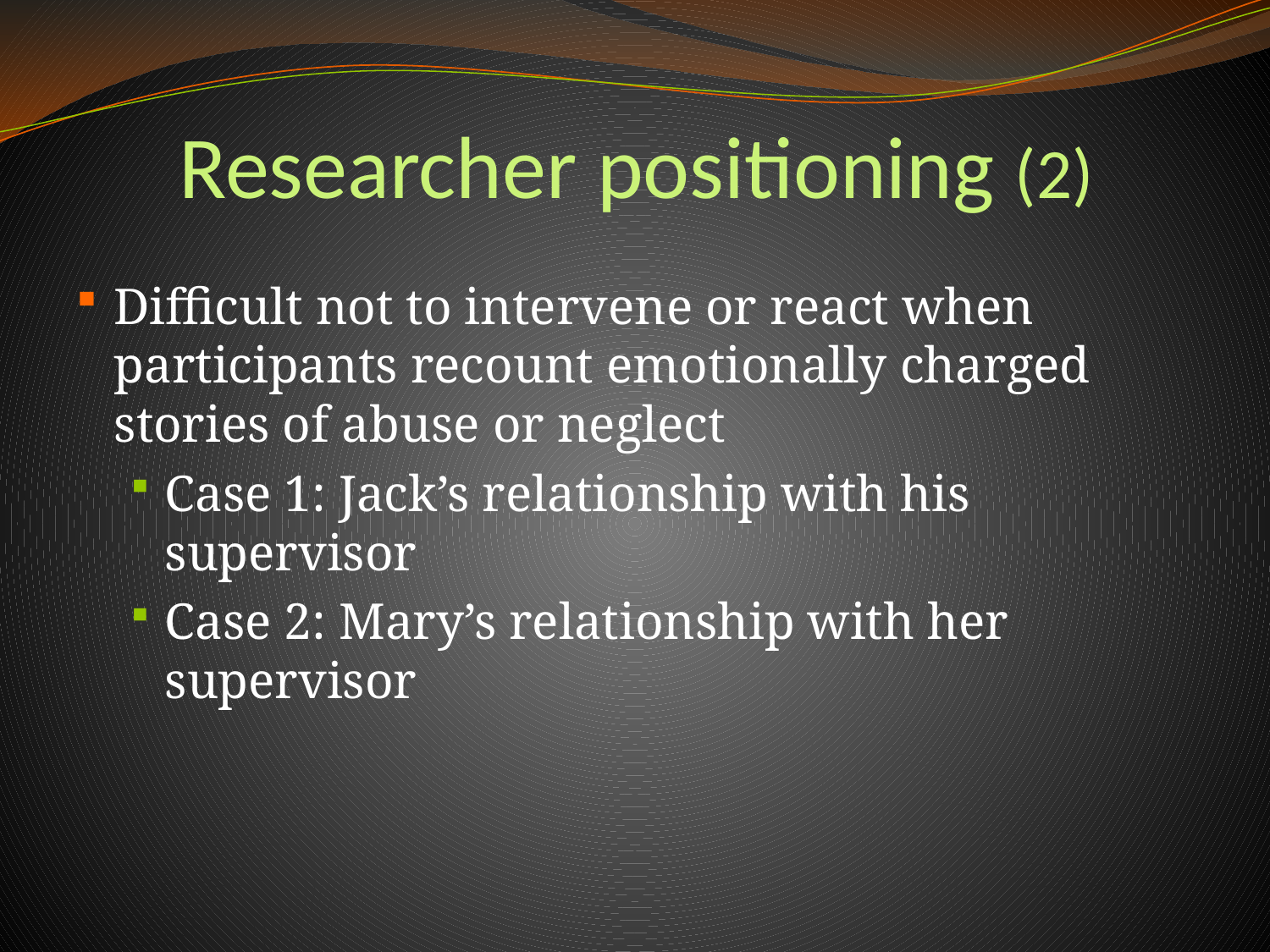

# Researcher positioning (2)
Difficult not to intervene or react when participants recount emotionally charged stories of abuse or neglect
Case 1: Jack’s relationship with his supervisor
Case 2: Mary’s relationship with her supervisor